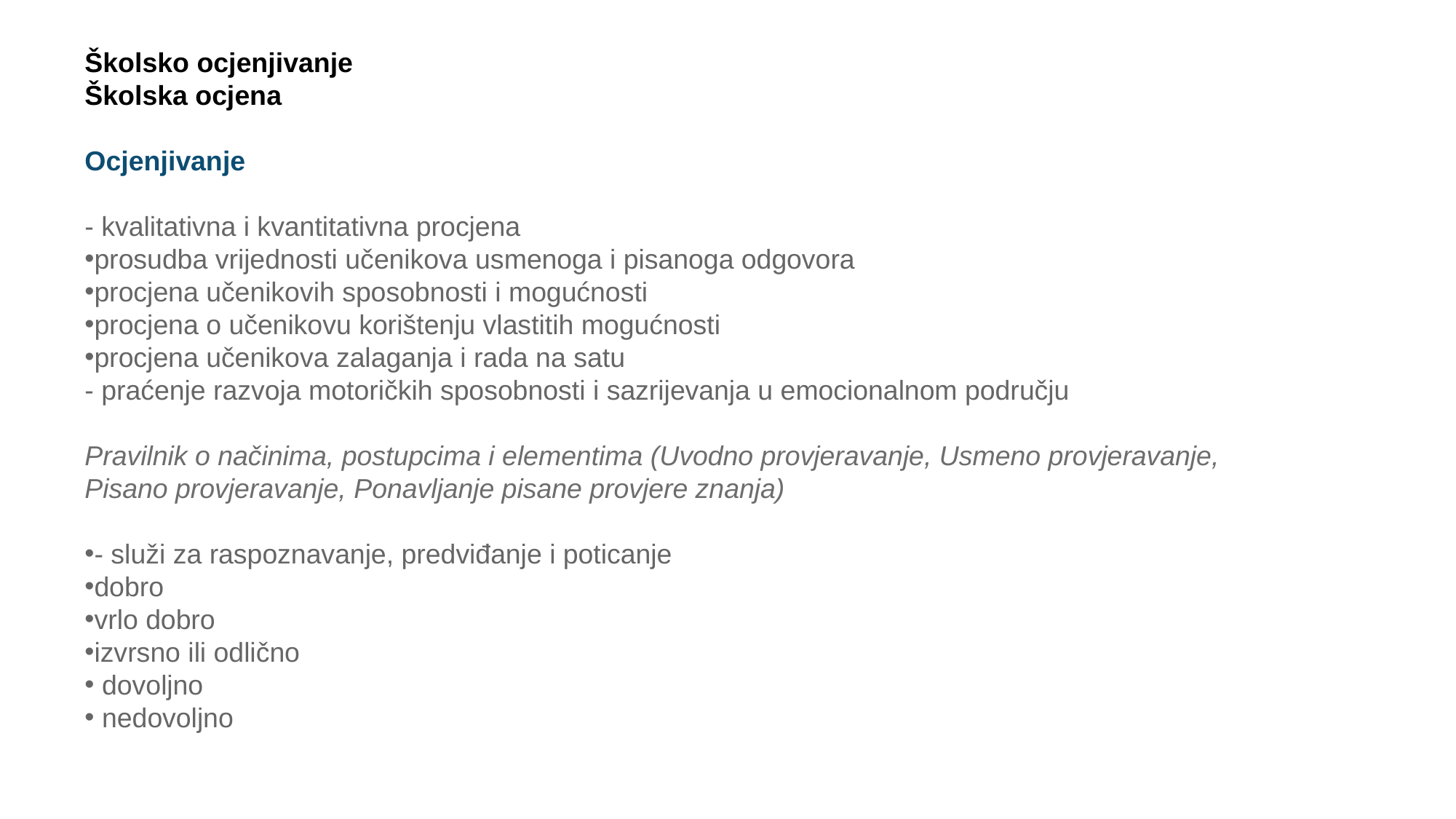

Školsko ocjenjivanje
Školska ocjena
Ocjenjivanje
- kvalitativna i kvantitativna procjena
prosudba vrijednosti učenikova usmenoga i pisanoga odgovora
procjena učenikovih sposobnosti i mogućnosti
procjena o učenikovu korištenju vlastitih mogućnosti
procjena učenikova zalaganja i rada na satu
- praćenje razvoja motoričkih sposobnosti i sazrijevanja u emocionalnom području
Pravilnik o načinima, postupcima i elementima (Uvodno provjeravanje, Usmeno provjeravanje, Pisano provjeravanje, Ponavljanje pisane provjere znanja)
- služi za raspoznavanje, predviđanje i poticanje
dobro
vrlo dobro
izvrsno ili odlično
 dovoljno
 nedovoljno